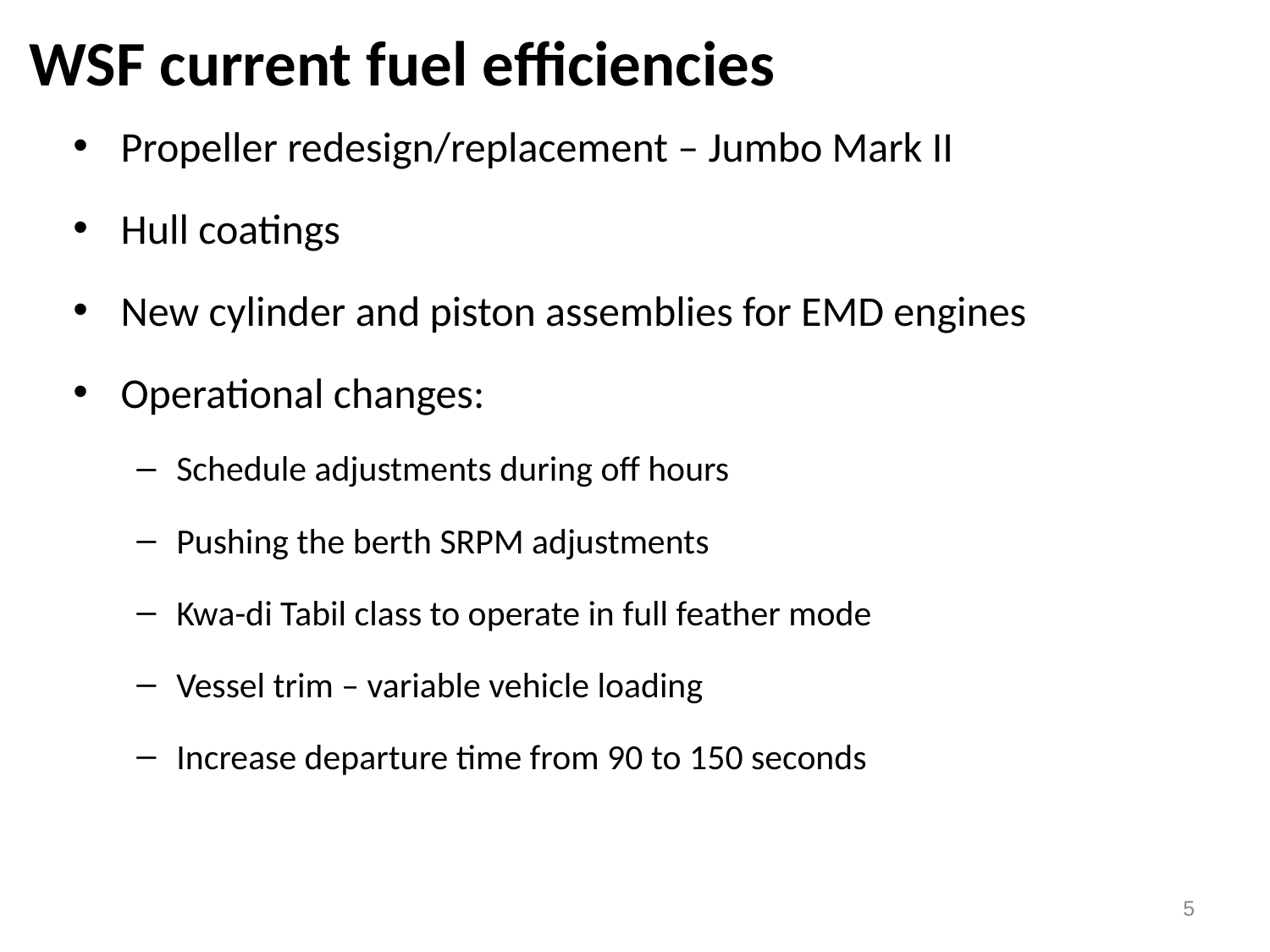

# WSF current fuel efficiencies
Propeller redesign/replacement – Jumbo Mark II
Hull coatings
New cylinder and piston assemblies for EMD engines
Operational changes:
Schedule adjustments during off hours
Pushing the berth SRPM adjustments
Kwa-di Tabil class to operate in full feather mode
Vessel trim – variable vehicle loading
Increase departure time from 90 to 150 seconds

5